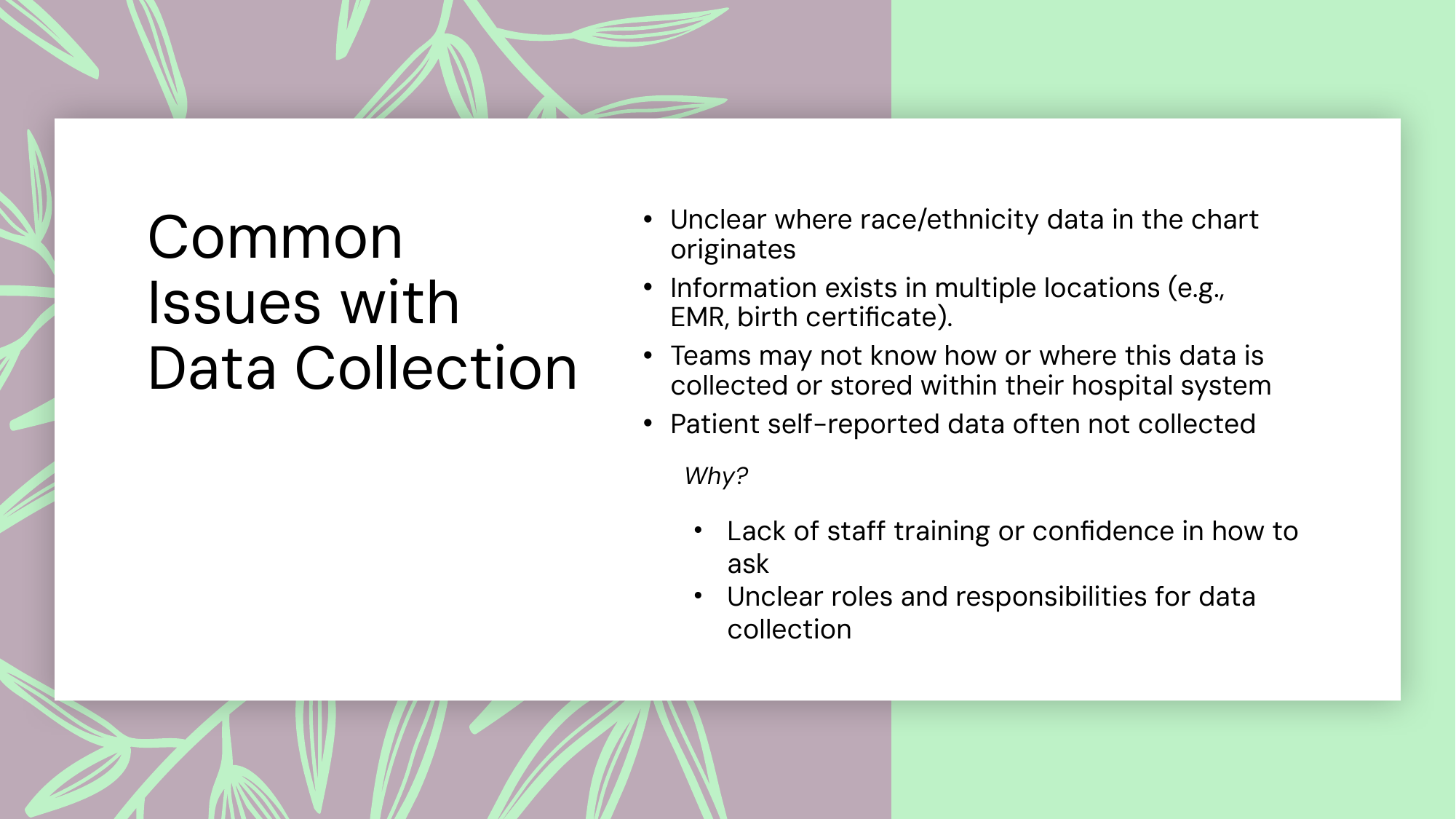

Common Issues with Data Collection
Unclear where race/ethnicity data in the chart originates
Information exists in multiple locations (e.g., EMR, birth certificate).
Teams may not know how or where this data is collected or stored within their hospital system
Patient self-reported data often not collected
Why?
Lack of staff training or confidence in how to ask
Unclear roles and responsibilities for data collection